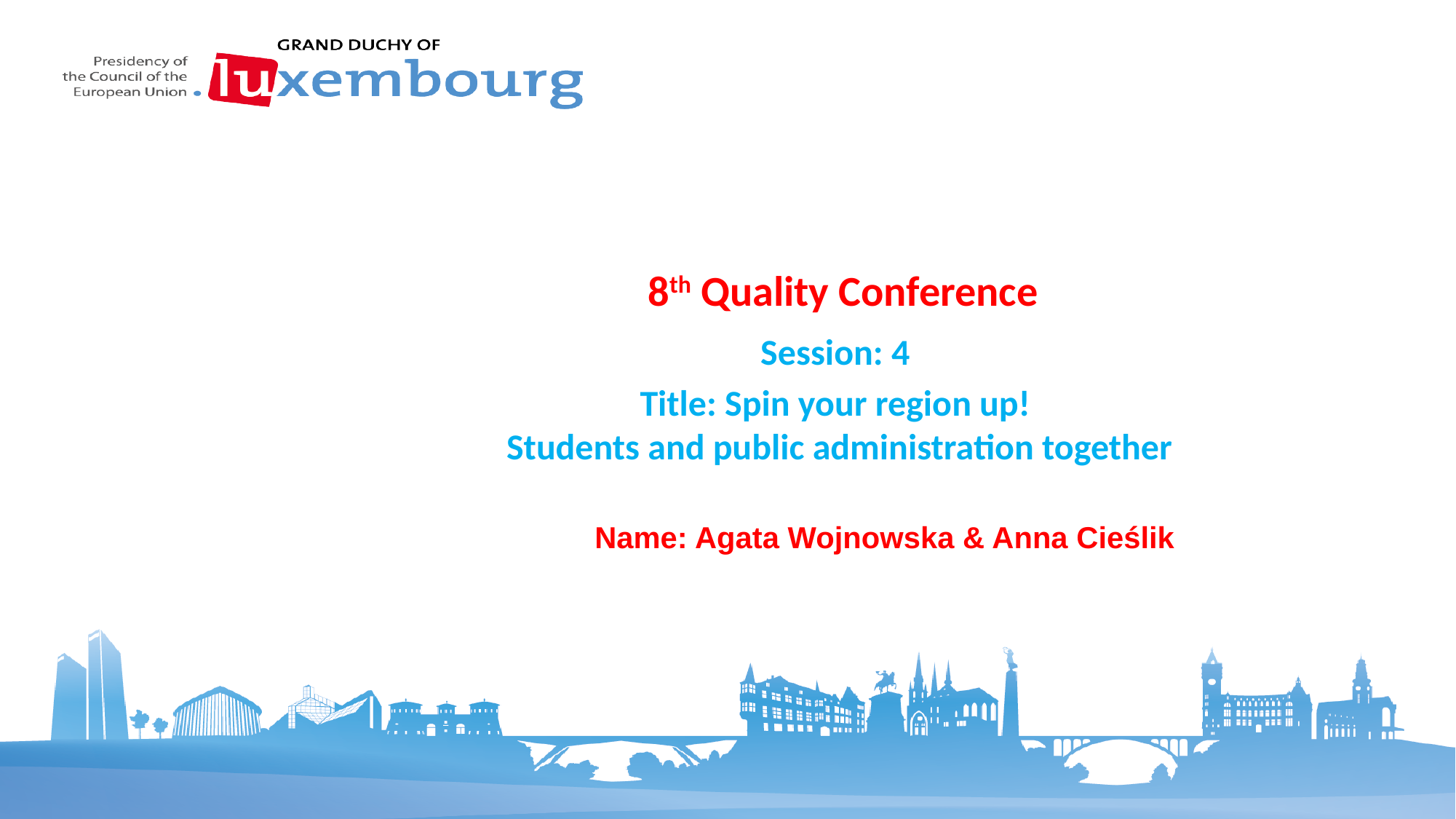

# 8th Quality Conference
Session: 4
Title: Spin your region up!
Students and public administration together
Name: Agata Wojnowska & Anna Cieślik